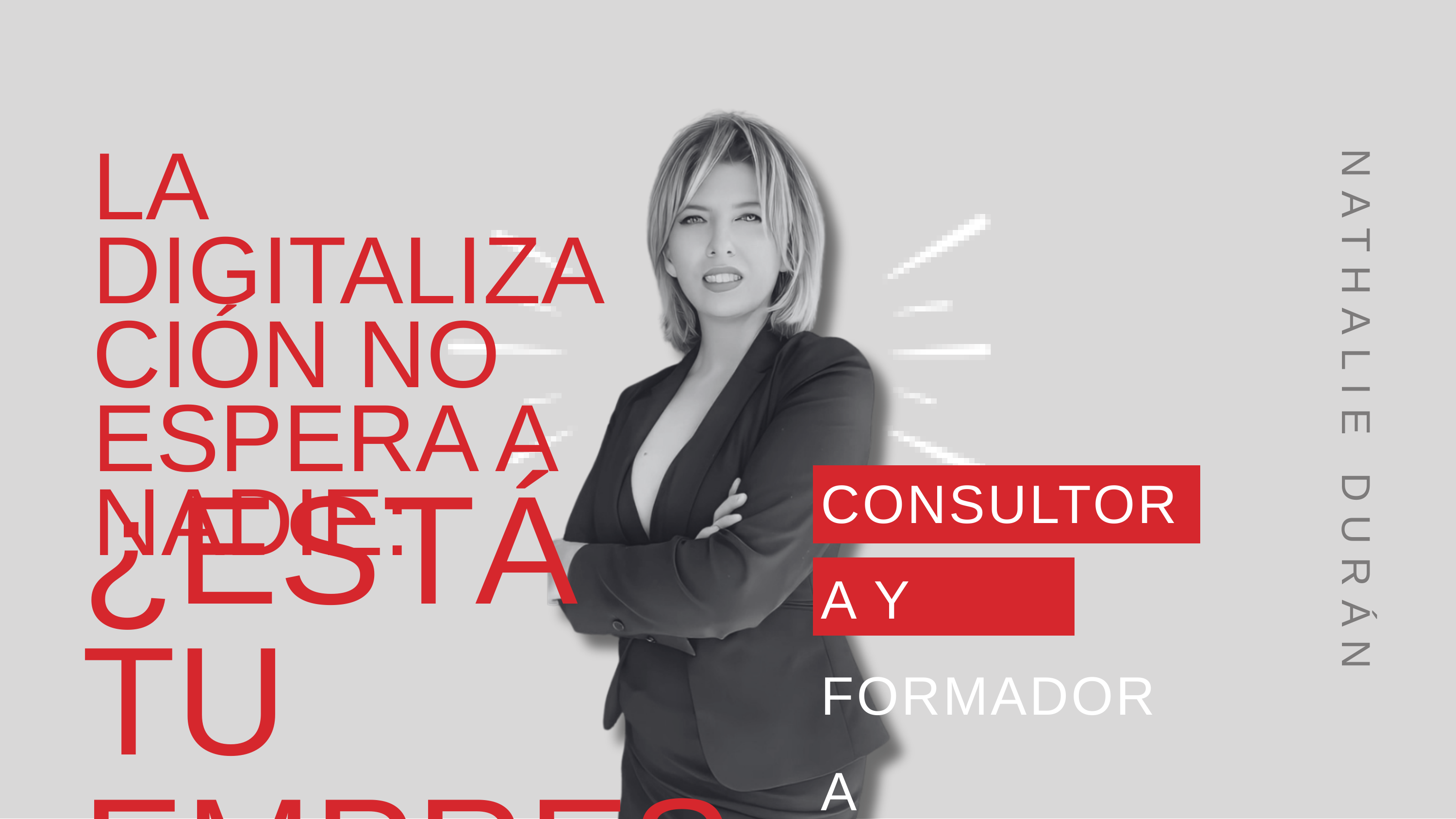

LA DIGITALIZACIÓN NO ESPERA A NADIE:

NATHALIE DURÁN
CONSULTORA Y FORMADORA

¿ESTÁ TU EMPRESA LISTA?